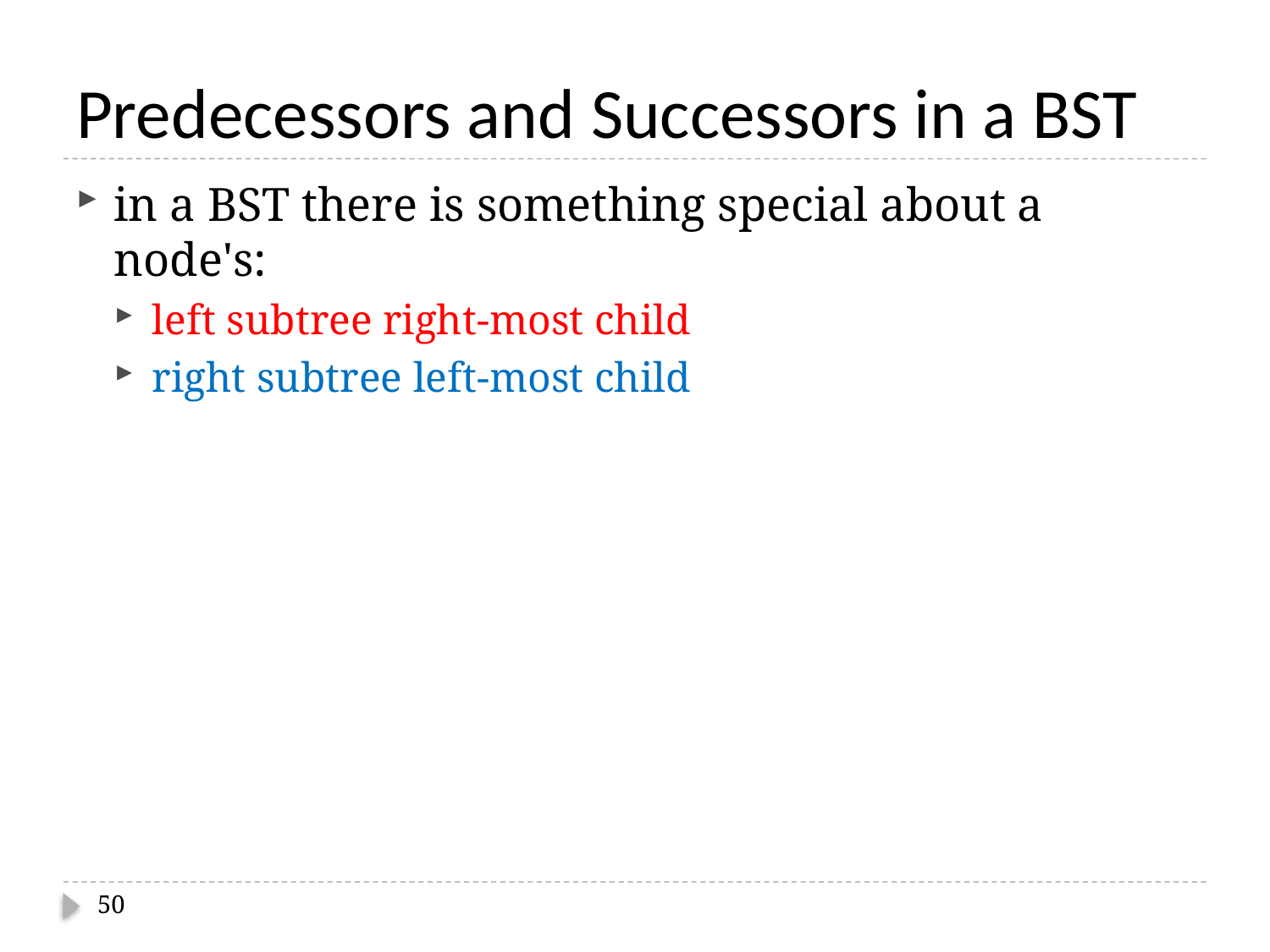

# Predecessors and Successors in a BST
in a BST there is something special about a node's:
left subtree right-most child
right subtree left-most child

50